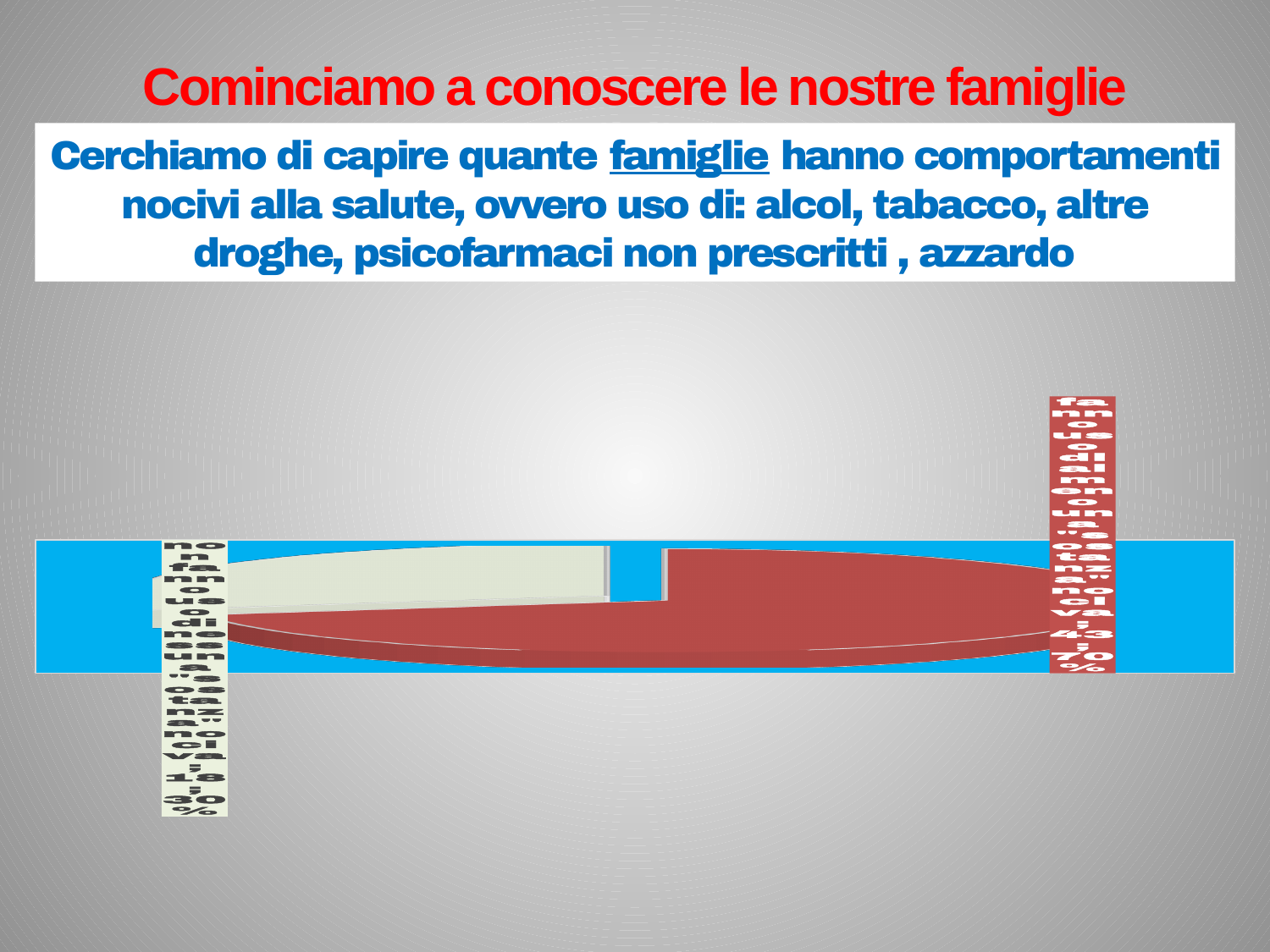

Cominciamo a conoscere le nostre famiglie
Cerchiamo di capire quante famiglie hanno comportamenti nocivi alla salute, ovvero uso di: alcol, tabacco, altre droghe, psicofarmaci non prescritti , azzardo

[unsupported chart]